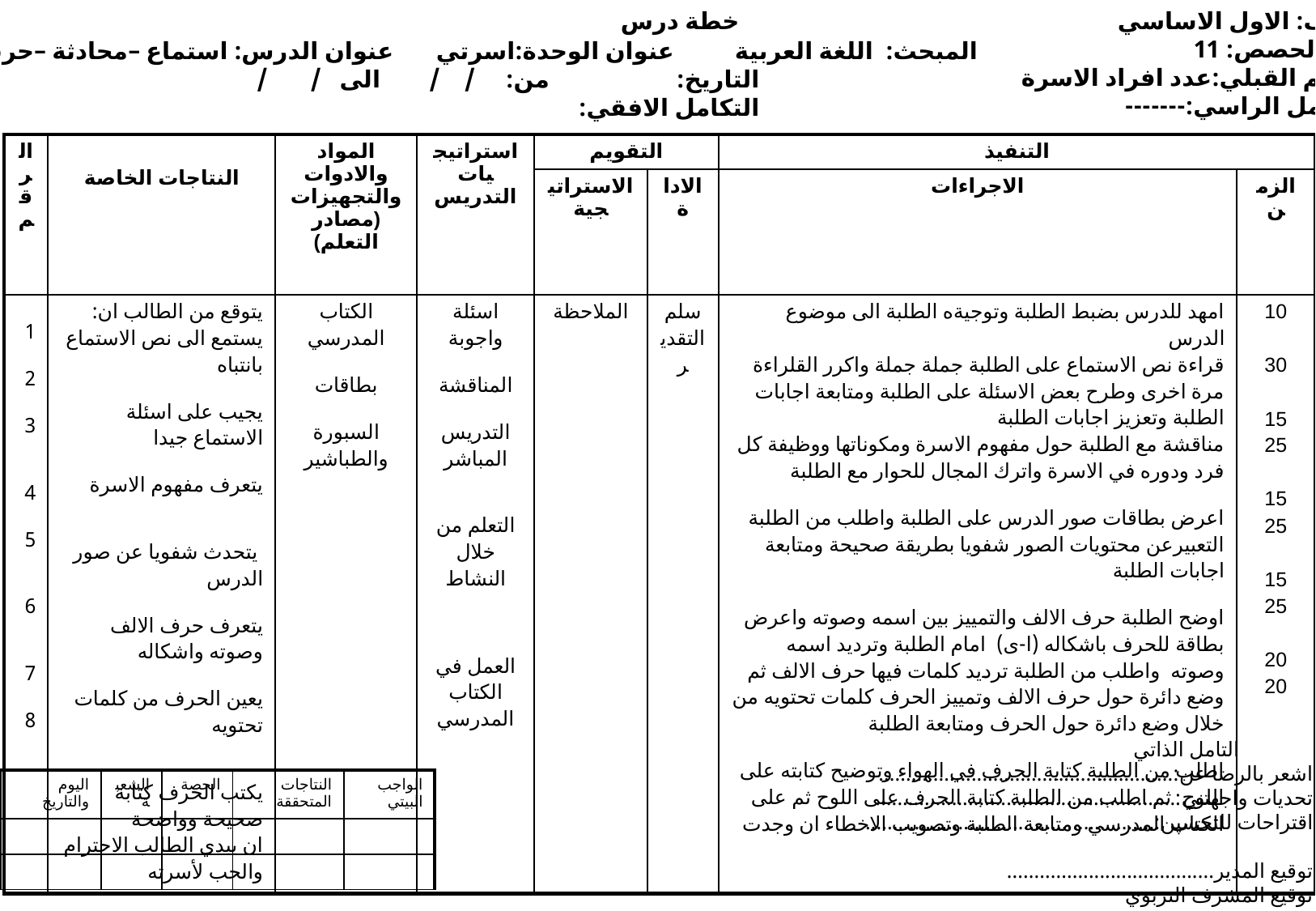

خطة درس
 الصف: الاول الاساسي
 عدد الحصص: 11
 التعلم القبلي:عدد افراد الاسرة
 التكامل الراسي:-------
المبحث:  اللغة العربية          عنوان الوحدة:اسرتي       عنوان الدرس: استماع –محادثة –حرف الالف
                                    التاريخ:                     من:     /    /        الى   /       /
                                    التكامل الافقي:
| الرقم | النتاجات الخاصة | المواد والادوات والتجهيزات (مصادر التعلم) | استراتيجيات التدريس | التقويم |  | التنفيذ |  |
| --- | --- | --- | --- | --- | --- | --- | --- |
|  |  |  |  | الاستراتيجية | الاداة | الاجراءات | الزمن |
| 1 2 3 4 5 6 7 8 | يتوقع من الطالب ان: يستمع الى نص الاستماع بانتباه يجيب على اسئلة الاستماع جيدا يتعرف مفهوم الاسرة يتحدث شفويا عن صور الدرس يتعرف حرف الالف وصوته واشكاله يعين الحرف من كلمات تحتويه يكتب الحرف كتابة صحيحة وواضحة ان يبدي الطالب الاحترام والحب لأسرته | الكتاب المدرسي بطاقات السبورة والطباشير | اسئلة واجوبة المناقشة التدريس المباشر التعلم من خلال النشاط العمل في الكتاب المدرسي | الملاحظة | سلم التقدير | امهد للدرس بضبط الطلبة وتوجيةه الطلبة الى موضوع الدرس قراءة نص الاستماع على الطلبة جملة جملة واكرر القلراءة مرة اخرى وطرح بعض الاسئلة على الطلبة ومتابعة اجابات الطلبة وتعزيز اجابات الطلبة مناقشة مع الطلبة حول مفهوم الاسرة ومكوناتها ووظيفة كل فرد ودوره في الاسرة واترك المجال للحوار مع الطلبة اعرض بطاقات صور الدرس على الطلبة واطلب من الطلبة التعبيرعن محتويات الصور شفويا بطريقة صحيحة ومتابعة اجابات الطلبة اوضح الطلبة حرف الالف والتمييز بين اسمه وصوته واعرض بطاقة للحرف باشكاله (ا-ى) امام الطلبة وترديد اسمه وصوته واطلب من الطلبة ترديد كلمات فيها حرف الالف ثم وضع دائرة حول حرف الالف وتمييز الحرف كلمات تحتويه من خلال وضع دائرة حول الحرف ومتابعة الطلبة اطلب من الطلبة كتابة الحرف في الهواء وتوضيح كتابته على اللوح ثم اطلب من الطلبة كتابة الحرف على اللوح ثم على الكتاب المدرسي ومتابعة الطلبة وتصويب الاخطاء ان وجدت | 10 30 15 25 15 25 15 25 20 20 |
              التامل الذاتي
اشعر بالرضا عن:......................................................
تحديات واجهتني:.......................................................
اقتراحات للتحسين:.....................................................

توقيع المدير......................................
توقيع المشرف التربوي
| اليوم والتاريخ | الشعبة | الحصة | النتاجات المتحققة | الواجب البيتي |
| --- | --- | --- | --- | --- |
|  |  |  |  |  |
|  |  |  |  |  |